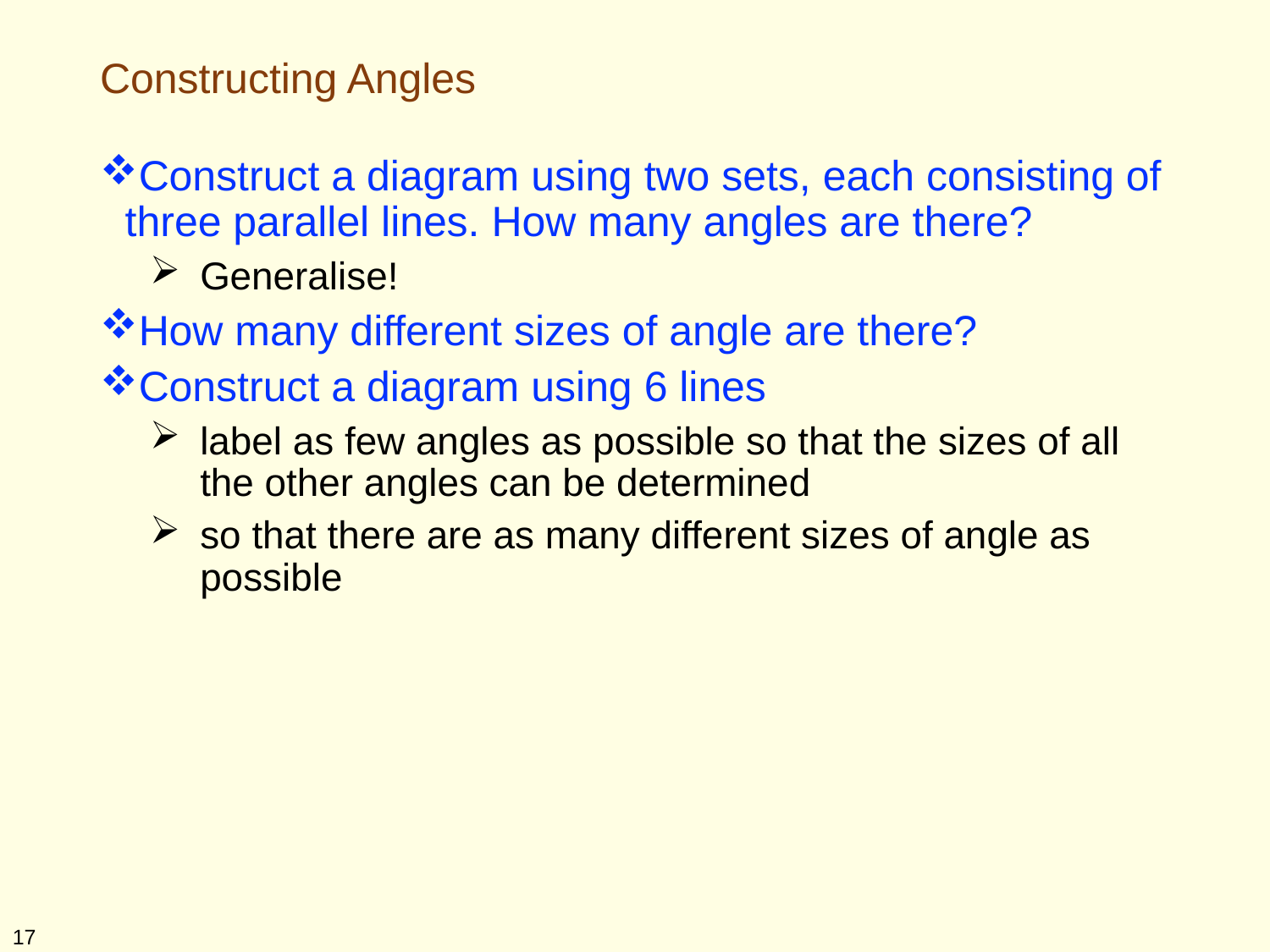

# Constructing Angles
Construct a diagram using two sets, each consisting of three parallel lines. How many angles are there?
Generalise!
How many different sizes of angle are there?
Construct a diagram using 6 lines
label as few angles as possible so that the sizes of all the other angles can be determined
so that there are as many different sizes of angle as possible